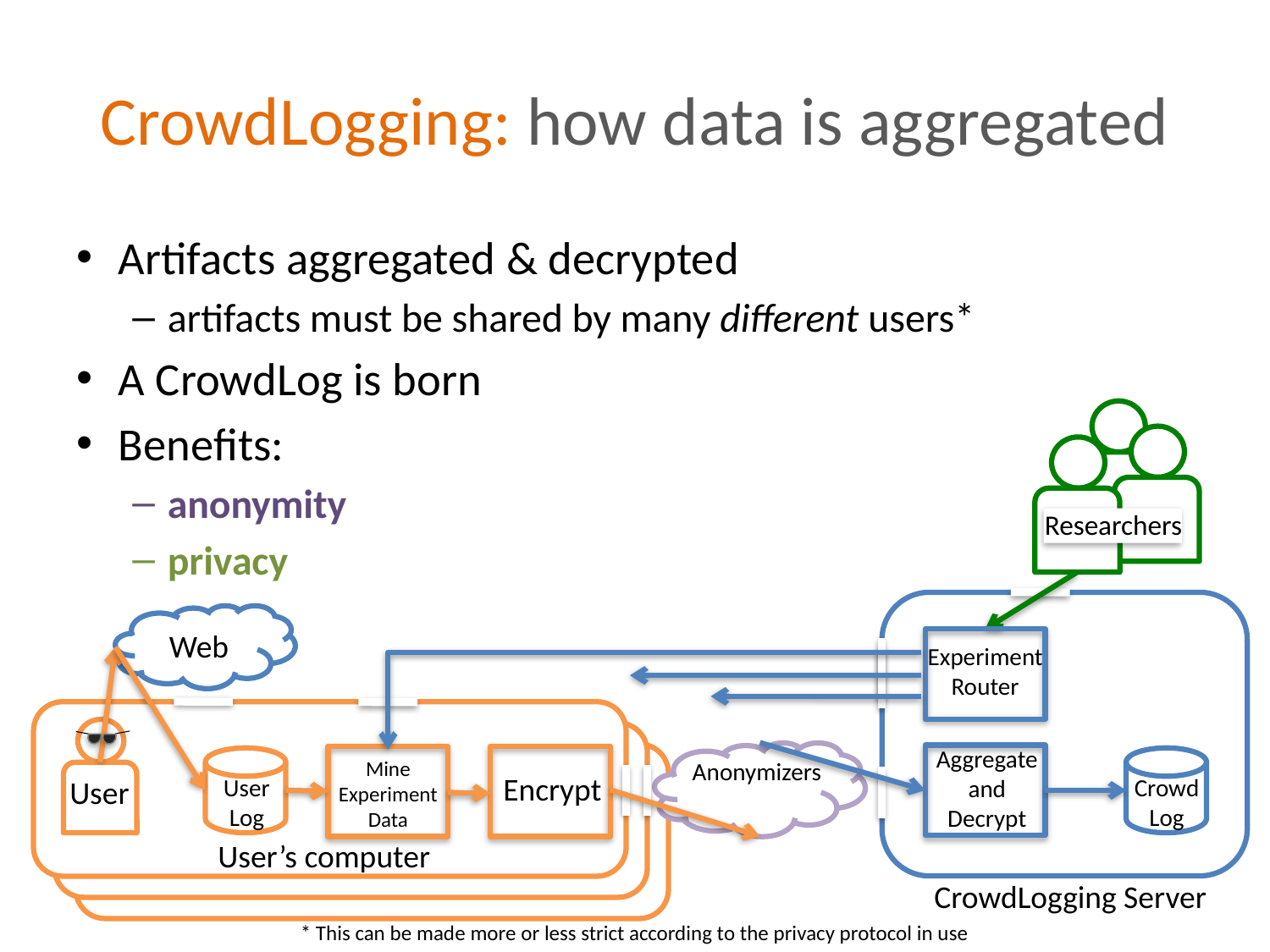

# CrowdLogging: how data is aggregated
Artifacts aggregated & decrypted
artifacts must be shared by many different users*
A CrowdLog is born
Benefits:
anonymity
privacy

Researchers

Web

Experiment
Router

Aggregate and
Decrypt

Anonymizers

Encrypt

Mine
Experiment
Data

User
Log
Crowd
Log
User
User’s computer
CrowdLogging Server
* This can be made more or less strict according to the privacy protocol in use